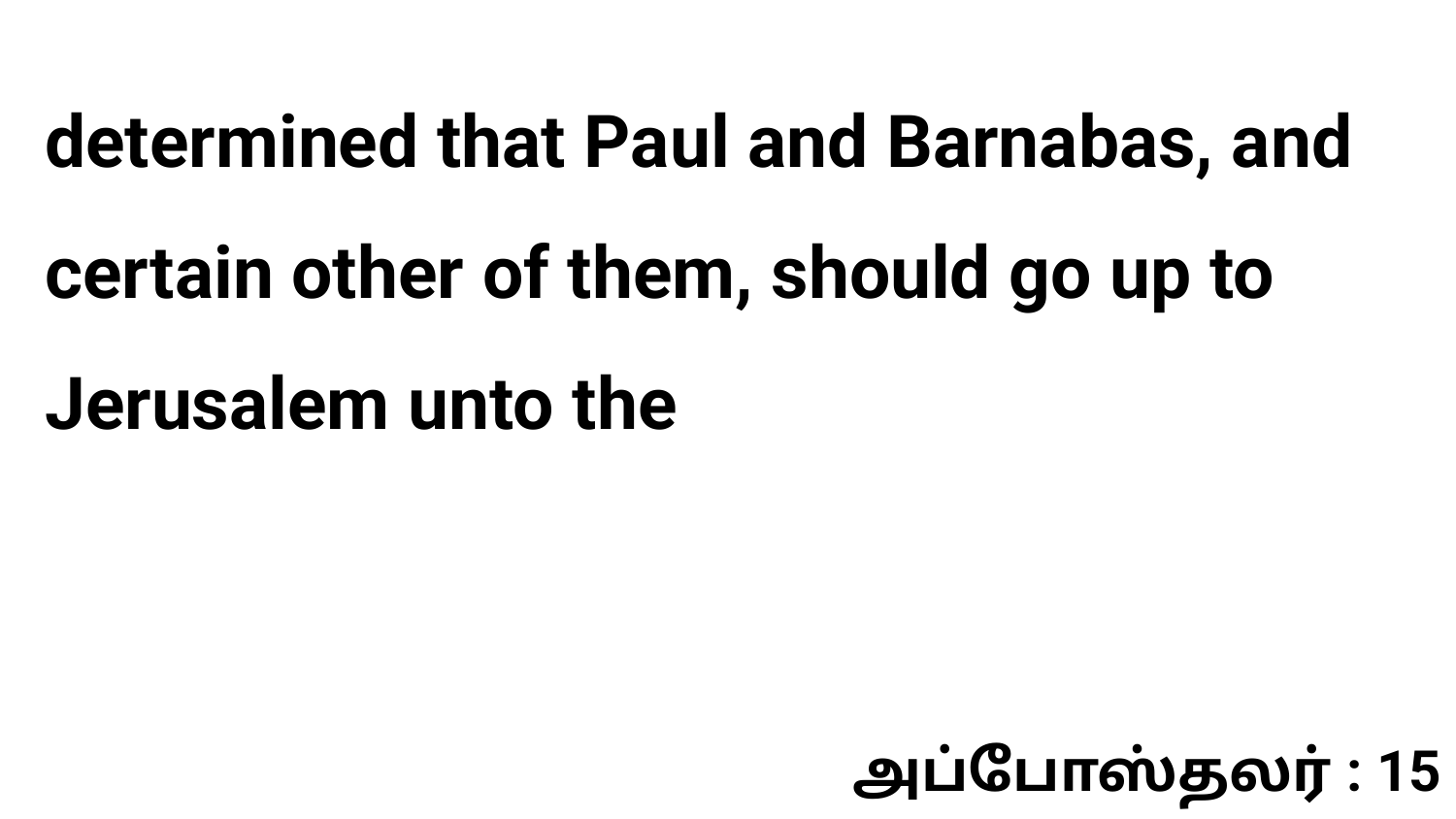

determined that Paul and Barnabas, and certain other of them, should go up to Jerusalem unto the
அப்போஸ்தலர் : 15